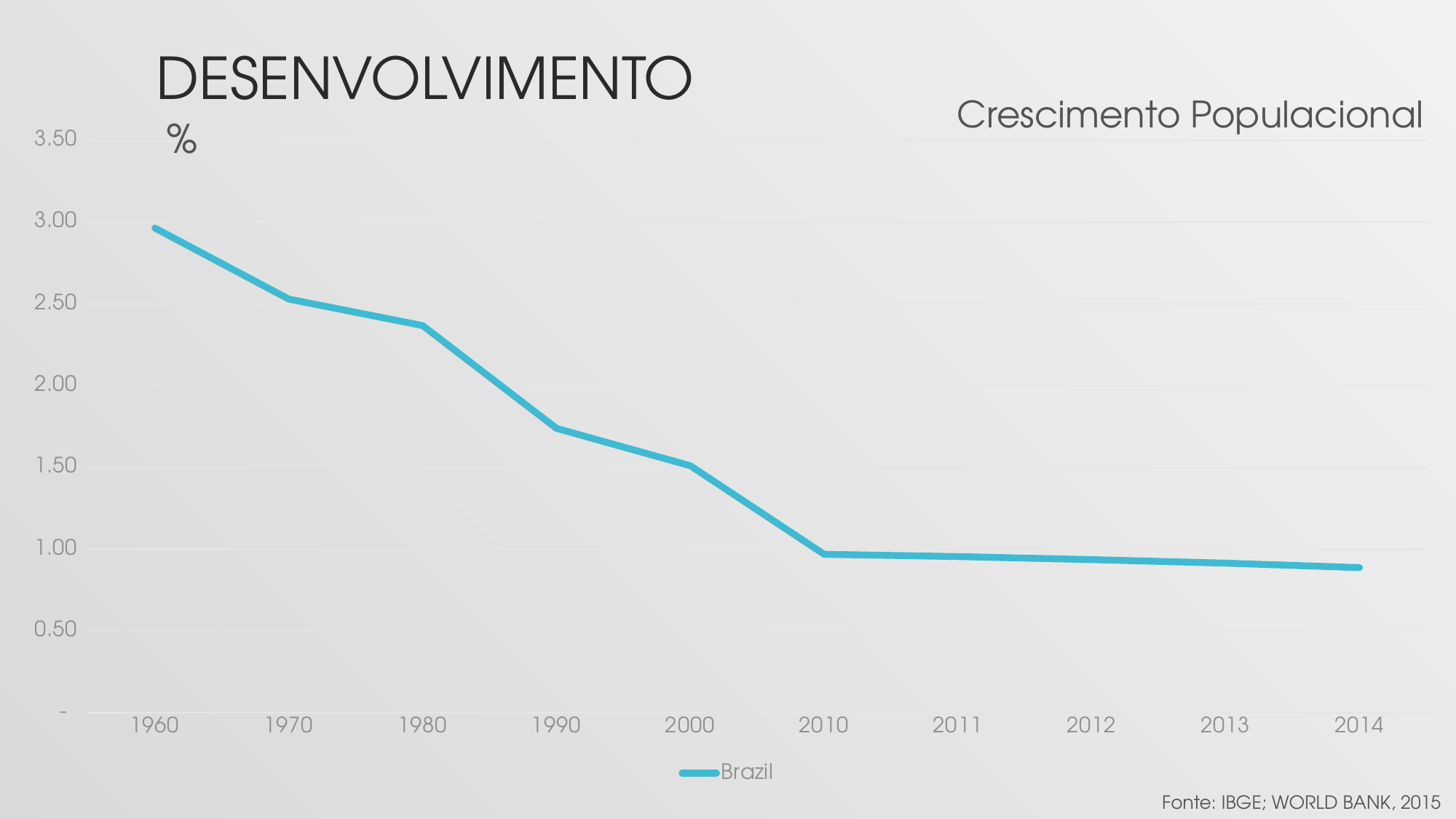

# desenvolvimento
Crescimento Populacional
%

### Chart

| Category | Brazil |
|---|---|
| 1960 | 2.9632251989433 |
| 1970 | 2.52873079492874 |
| 1980 | 2.3668101689078 |
| 1990 | 1.73805234083119 |
| 2000 | 1.50938769771266 |
| 2010 | 0.967796558286436 |
| 2011 | 0.953765381161696 |
| 2012 | 0.935181982037551 |
| 2013 | 0.913687864138812 |
| 2014 | 0.886360083057745 |
Fonte: IBGE; WORLD BANK, 2015